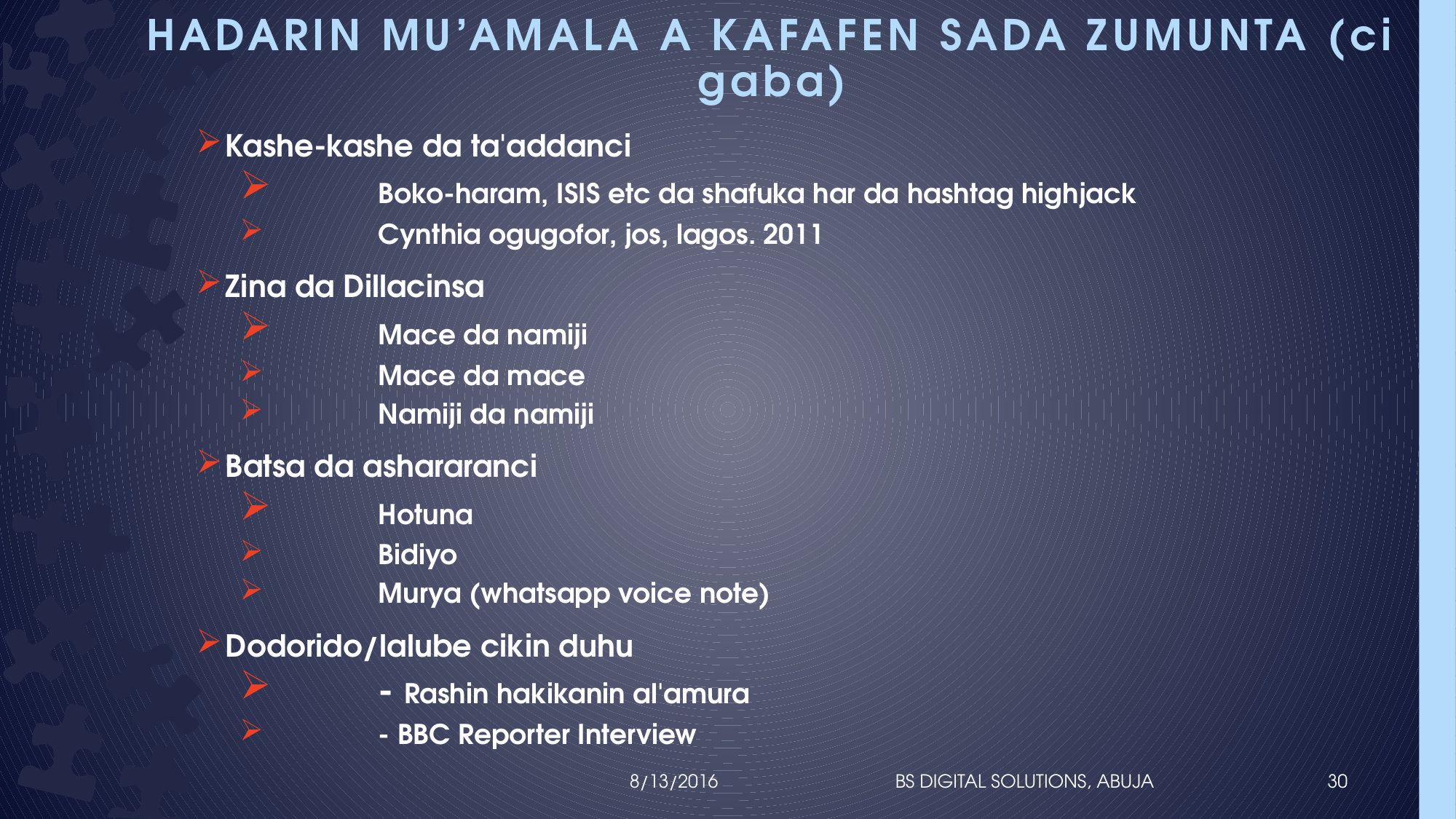

# HADARIN MU’AMALA A KAFAFEN SADA ZUMUNTA (ci gaba)
Kashe-kashe da ta'addanci
	Boko-haram, ISIS etc da shafuka har da hashtag highjack
	Cynthia ogugofor, jos, lagos. 2011
Zina da Dillacinsa
	Mace da namiji
	Mace da mace
	Namiji da namiji
Batsa da ashararanci
	Hotuna
	Bidiyo
	Murya (whatsapp voice note)
Dodorido/lalube cikin duhu
	- Rashin hakikanin al'amura
	- BBC Reporter Interview
8/13/2016
BS Digital Solutions, Abuja
30